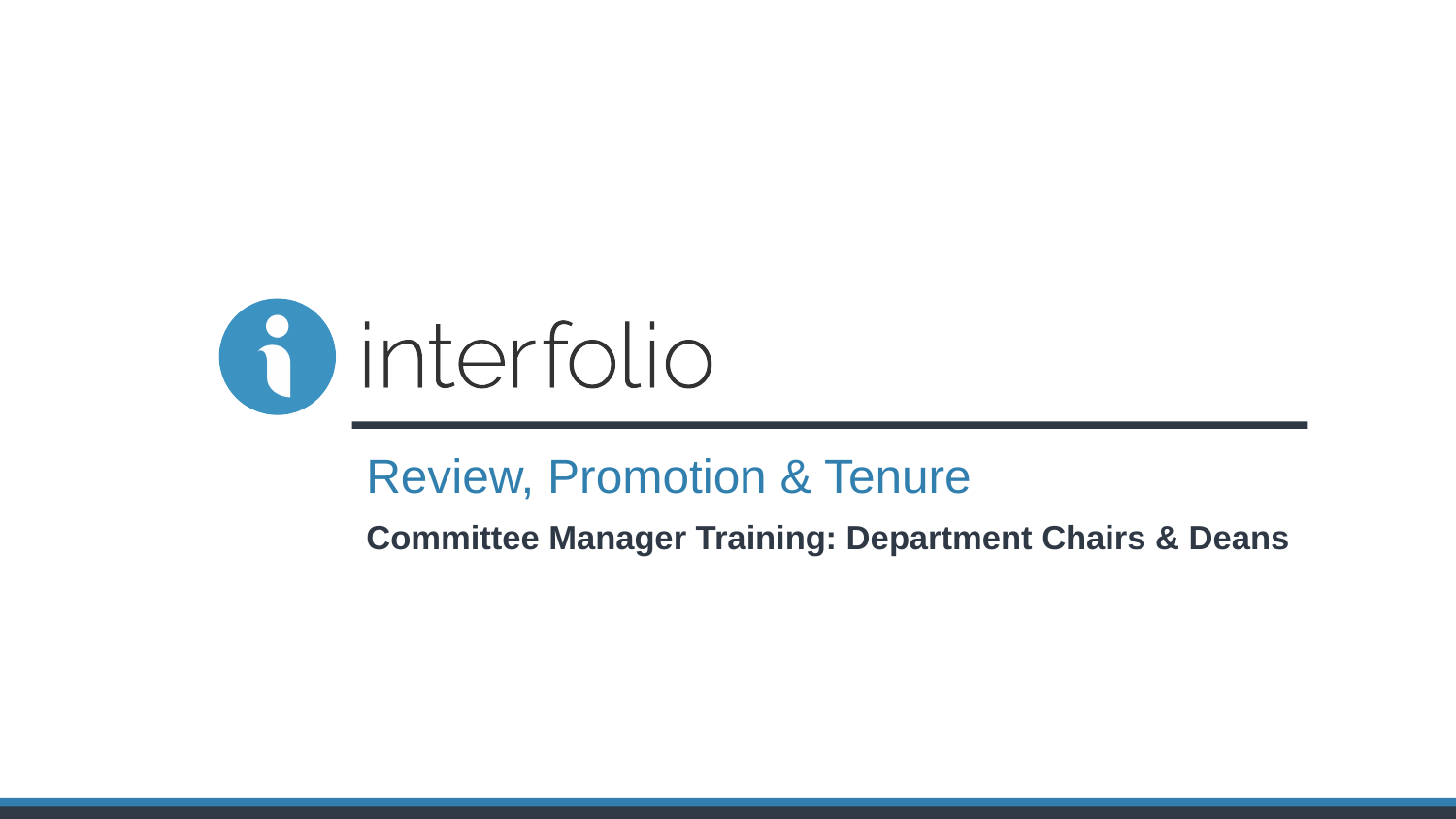

# Review, Promotion & Tenure
Committee Manager Training: Department Chairs & Deans